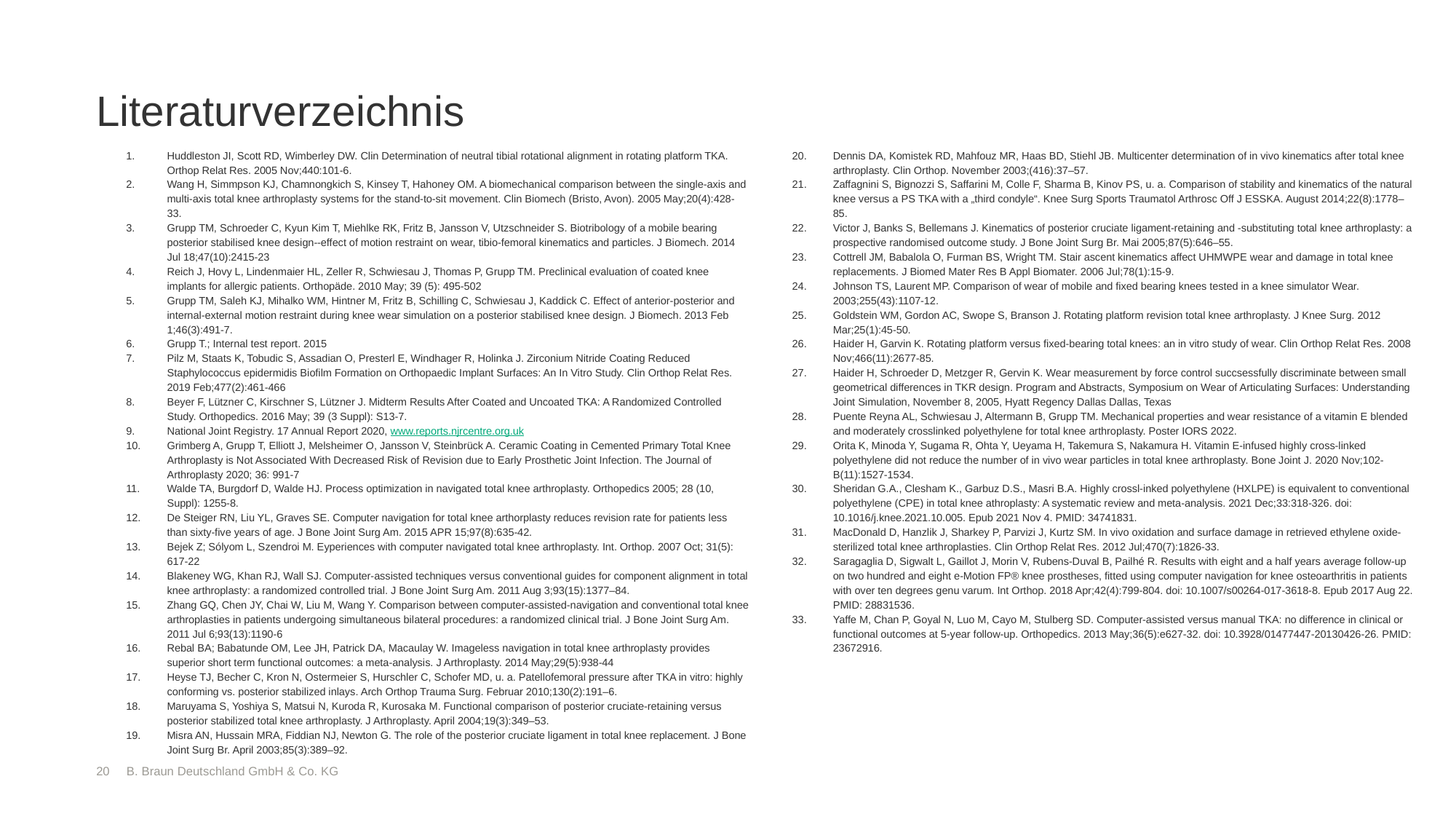

# Literaturverzeichnis
Dennis DA, Komistek RD, Mahfouz MR, Haas BD, Stiehl JB. Multicenter determination of in vivo kinematics after total knee arthroplasty. Clin Orthop. November 2003;(416):37–57.
Zaffagnini S, Bignozzi S, Saffarini M, Colle F, Sharma B, Kinov PS, u. a. Comparison of stability and kinematics of the natural knee versus a PS TKA with a „third condyle“. Knee Surg Sports Traumatol Arthrosc Off J ESSKA. August 2014;22(8):1778–85.
Victor J, Banks S, Bellemans J. Kinematics of posterior cruciate ligament-retaining and -substituting total knee arthroplasty: a prospective randomised outcome study. J Bone Joint Surg Br. Mai 2005;87(5):646–55.
Cottrell JM, Babalola O, Furman BS, Wright TM. Stair ascent kinematics affect UHMWPE wear and damage in total knee replacements. J Biomed Mater Res B Appl Biomater. 2006 Jul;78(1):15-9.
Johnson TS, Laurent MP. Comparison of wear of mobile and fixed bearing knees tested in a knee simulator Wear. 2003;255(43):1107-12.
Goldstein WM, Gordon AC, Swope S, Branson J. Rotating platform revision total knee arthroplasty. J Knee Surg. 2012 Mar;25(1):45-50.
Haider H, Garvin K. Rotating platform versus fixed-bearing total knees: an in vitro study of wear. Clin Orthop Relat Res. 2008 Nov;466(11):2677-85.
Haider H, Schroeder D, Metzger R, Gervin K. Wear measurement by force control succsessfully discriminate between small geometrical differences in TKR design. Program and Abstracts, Symposium on Wear of Articulating Surfaces: Understanding Joint Simulation, November 8, 2005, Hyatt Regency Dallas Dallas, Texas
Puente Reyna AL, Schwiesau J, Altermann B, Grupp TM. Mechanical properties and wear resistance of a vitamin E blended and moderately crosslinked polyethylene for total knee arthroplasty. Poster IORS 2022.
Orita K, Minoda Y, Sugama R, Ohta Y, Ueyama H, Takemura S, Nakamura H. Vitamin E-infused highly cross-linked polyethylene did not reduce the number of in vivo wear particles in total knee arthroplasty. Bone Joint J. 2020 Nov;102-B(11):1527-1534.
Sheridan G.A., Clesham K., Garbuz D.S., Masri B.A. Highly crossl-inked polyethylene (HXLPE) is equivalent to conventional polyethylene (CPE) in total knee athroplasty: A systematic review and meta-analysis. 2021 Dec;33:318-326. doi: 10.1016/j.knee.2021.10.005. Epub 2021 Nov 4. PMID: 34741831.
MacDonald D, Hanzlik J, Sharkey P, Parvizi J, Kurtz SM. In vivo oxidation and surface damage in retrieved ethylene oxide-sterilized total knee arthroplasties. Clin Orthop Relat Res. 2012 Jul;470(7):1826-33.
Saragaglia D, Sigwalt L, Gaillot J, Morin V, Rubens-Duval B, Pailhé R. Results with eight and a half years average follow-up on two hundred and eight e-Motion FP® knee prostheses, fitted using computer navigation for knee osteoarthritis in patients with over ten degrees genu varum. Int Orthop. 2018 Apr;42(4):799-804. doi: 10.1007/s00264-017-3618-8. Epub 2017 Aug 22. PMID: 28831536.
Yaffe M, Chan P, Goyal N, Luo M, Cayo M, Stulberg SD. Computer-assisted versus manual TKA: no difference in clinical or functional outcomes at 5-year follow-up. Orthopedics. 2013 May;36(5):e627-32. doi: 10.3928/01477447-20130426-26. PMID: 23672916.

Huddleston JI, Scott RD, Wimberley DW. Clin Determination of neutral tibial rotational alignment in rotating platform TKA. Orthop Relat Res. 2005 Nov;440:101-6.
Wang H, Simmpson KJ, Chamnongkich S, Kinsey T, Hahoney OM. A biomechanical comparison between the single-axis and multi-axis total knee arthroplasty systems for the stand-to-sit movement. Clin Biomech (Bristo, Avon). 2005 May;20(4):428-33.
Grupp TM, Schroeder C, Kyun Kim T, Miehlke RK, Fritz B, Jansson V, Utzschneider S. Biotribology of a mobile bearing posterior stabilised knee design--effect of motion restraint on wear, tibio-femoral kinematics and particles. J Biomech. 2014 Jul 18;47(10):2415-23
Reich J, Hovy L, Lindenmaier HL, Zeller R, Schwiesau J, Thomas P, Grupp TM. Preclinical evaluation of coated knee implants for allergic patients. Orthopäde. 2010 May; 39 (5): 495-502
Grupp TM, Saleh KJ, Mihalko WM, Hintner M, Fritz B, Schilling C, Schwiesau J, Kaddick C. Effect of anterior-posterior and internal-external motion restraint during knee wear simulation on a posterior stabilised knee design. J Biomech. 2013 Feb 1;46(3):491-7.
Grupp T.; Internal test report. 2015
Pilz M, Staats K, Tobudic S, Assadian O, Presterl E, Windhager R, Holinka J. Zirconium Nitride Coating Reduced Staphylococcus epidermidis Biofilm Formation on Orthopaedic Implant Surfaces: An In Vitro Study. Clin Orthop Relat Res. 2019 Feb;477(2):461-466
Beyer F, Lützner C, Kirschner S, Lützner J. Midterm Results After Coated and Uncoated TKA: A Randomized Controlled Study. Orthopedics. 2016 May; 39 (3 Suppl): S13-7.
National Joint Registry. 17 Annual Report 2020, www.reports.njrcentre.org.uk
Grimberg A, Grupp T, Elliott J, Melsheimer O, Jansson V, Steinbrück A. Ceramic Coating in Cemented Primary Total Knee Arthroplasty is Not Associated With Decreased Risk of Revision due to Early Prosthetic Joint Infection. The Journal of Arthroplasty 2020; 36: 991-7
Walde TA, Burgdorf D, Walde HJ. Process optimization in navigated total knee arthroplasty. Orthopedics 2005; 28 (10, Suppl): 1255-8.
De Steiger RN, Liu YL, Graves SE. Computer navigation for total knee arthorplasty reduces revision rate for patients less than sixty-five years of age. J Bone Joint Surg Am. 2015 APR 15;97(8):635-42.
Bejek Z; Sólyom L, Szendroi M. Eyperiences with computer navigated total knee arthroplasty. Int. Orthop. 2007 Oct; 31(5): 617-22
Blakeney WG, Khan RJ, Wall SJ. Computer-assisted techniques versus conventional guides for component alignment in total knee arthroplasty: a randomized controlled trial. J Bone Joint Surg Am. 2011 Aug 3;93(15):1377–84.
Zhang GQ, Chen JY, Chai W, Liu M, Wang Y. Comparison between computer-assisted-navigation and conventional total knee arthroplasties in patients undergoing simultaneous bilateral procedures: a randomized clinical trial. J Bone Joint Surg Am. 2011 Jul 6;93(13):1190-6
Rebal BA; Babatunde OM, Lee JH, Patrick DA, Macaulay W. Imageless navigation in total knee arthroplasty provides superior short term functional outcomes: a meta-analysis. J Arthroplasty. 2014 May;29(5):938-44
Heyse TJ, Becher C, Kron N, Ostermeier S, Hurschler C, Schofer MD, u. a. Patellofemoral pressure after TKA in vitro: highly conforming vs. posterior stabilized inlays. Arch Orthop Trauma Surg. Februar 2010;130(2):191–6.
Maruyama S, Yoshiya S, Matsui N, Kuroda R, Kurosaka M. Functional comparison of posterior cruciate-retaining versus posterior stabilized total knee arthroplasty. J Arthroplasty. April 2004;19(3):349–53.
Misra AN, Hussain MRA, Fiddian NJ, Newton G. The role of the posterior cruciate ligament in total knee replacement. J Bone Joint Surg Br. April 2003;85(3):389–92.